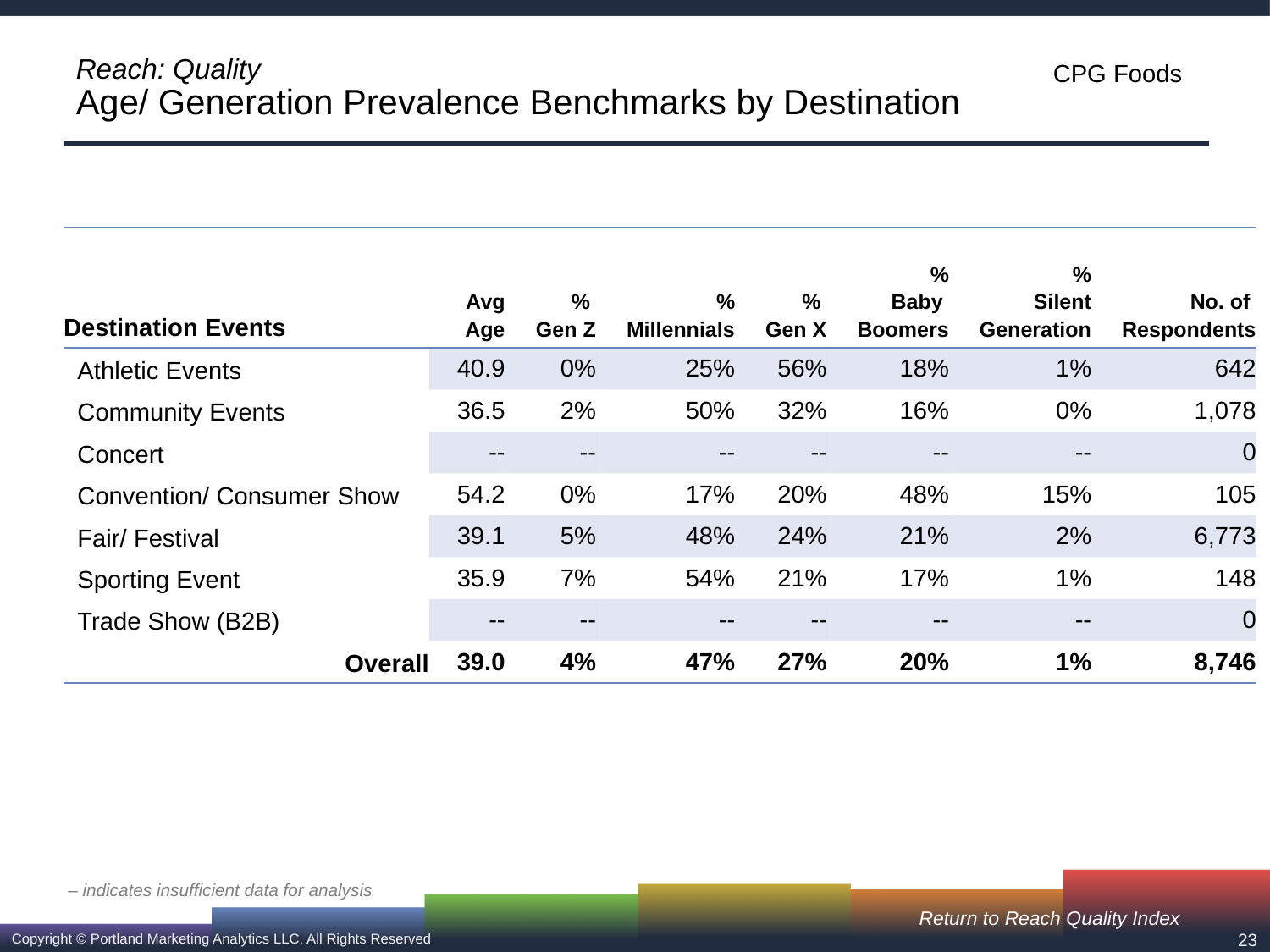

# Reach: Quality Age/ Generation Prevalence Benchmarks by Destination
| Destination Events | Avg Age | % Gen Z | % Millennials | % Gen X | % Baby Boomers | % Silent Generation | No. of Respondents |
| --- | --- | --- | --- | --- | --- | --- | --- |
| Athletic Events | 40.9 | 0% | 25% | 56% | 18% | 1% | 642 |
| Community Events | 36.5 | 2% | 50% | 32% | 16% | 0% | 1,078 |
| Concert | -- | -- | -- | -- | -- | -- | 0 |
| Convention/ Consumer Show | 54.2 | 0% | 17% | 20% | 48% | 15% | 105 |
| Fair/ Festival | 39.1 | 5% | 48% | 24% | 21% | 2% | 6,773 |
| Sporting Event | 35.9 | 7% | 54% | 21% | 17% | 1% | 148 |
| Trade Show (B2B) | -- | -- | -- | -- | -- | -- | 0 |
| Overall | 39.0 | 4% | 47% | 27% | 20% | 1% | 8,746 |
– indicates insufficient data for analysis
Return to Reach Quality Index
23